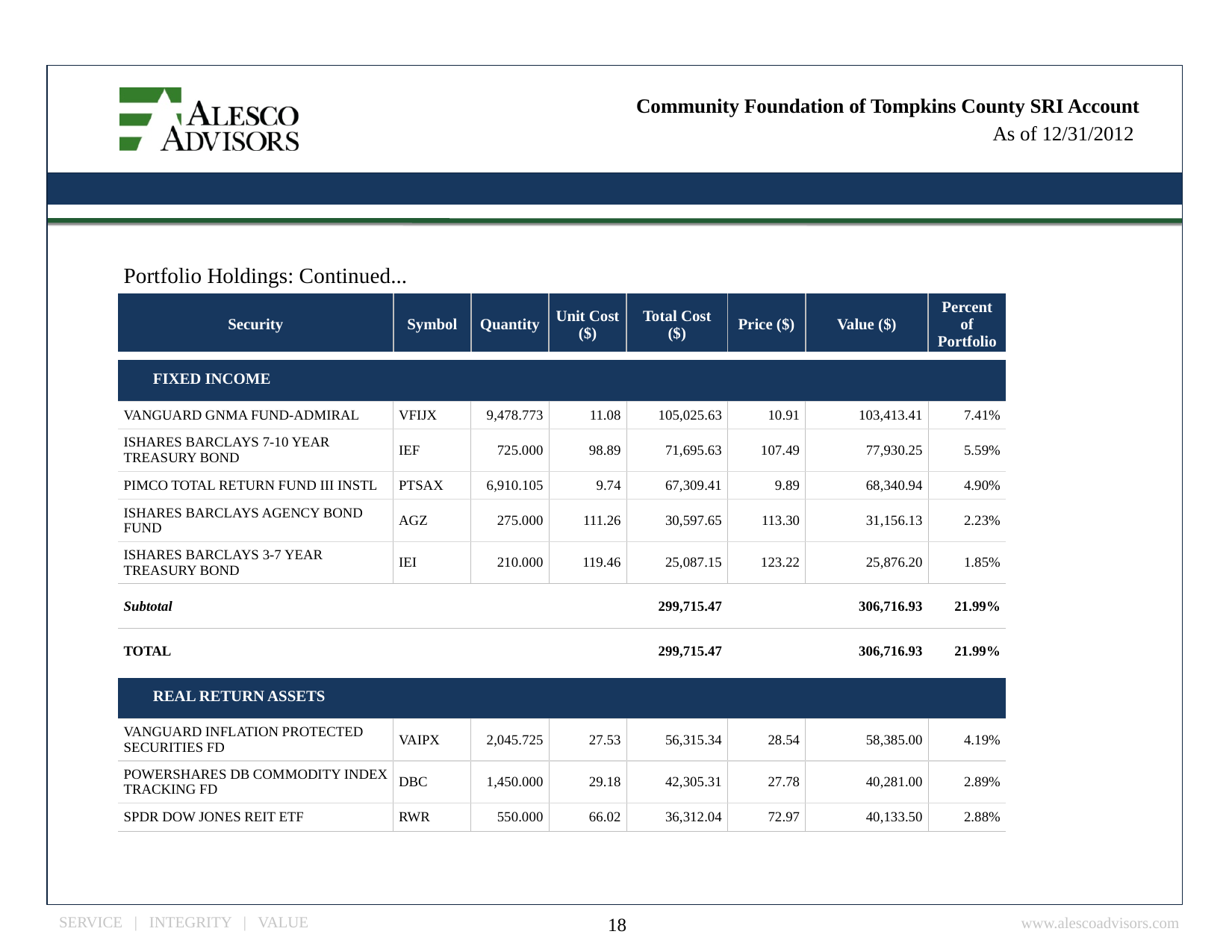

Community Foundation of Tompkins County SRI Account
| Portfolio Holdings: Continued... |  |  |  |  |  |  |  |  |
| --- | --- | --- | --- | --- | --- | --- | --- | --- |
| Security |  | Symbol | Quantity | Unit Cost ($) | Total Cost ($) | Price ($) | Value ($) | Percent of Portfolio |
|  | FIXED INCOME |  |  |  |  |  |  |  |
| VANGUARD GNMA FUND-ADMIRAL |  | VFIJX | 9,478.773 | 11.08 | 105,025.63 | 10.91 | 103,413.41 | 7.41% |
| ISHARES BARCLAYS 7-10 YEAR TREASURY BOND |  | IEF | 725.000 | 98.89 | 71,695.63 | 107.49 | 77,930.25 | 5.59% |
| PIMCO TOTAL RETURN FUND III INSTL |  | PTSAX | 6,910.105 | 9.74 | 67,309.41 | 9.89 | 68,340.94 | 4.90% |
| ISHARES BARCLAYS AGENCY BOND FUND |  | AGZ | 275.000 | 111.26 | 30,597.65 | 113.30 | 31,156.13 | 2.23% |
| ISHARES BARCLAYS 3-7 YEAR TREASURY BOND |  | IEI | 210.000 | 119.46 | 25,087.15 | 123.22 | 25,876.20 | 1.85% |
| Subtotal |  |  |  |  | 299,715.47 |  | 306,716.93 | 21.99% |
| TOTAL |  |  |  |  | 299,715.47 |  | 306,716.93 | 21.99% |
|  | REAL RETURN ASSETS |  |  |  |  |  |  |  |
| VANGUARD INFLATION PROTECTED SECURITIES FD |  | VAIPX | 2,045.725 | 27.53 | 56,315.34 | 28.54 | 58,385.00 | 4.19% |
| POWERSHARES DB COMMODITY INDEX TRACKING FD |  | DBC | 1,450.000 | 29.18 | 42,305.31 | 27.78 | 40,281.00 | 2.89% |
| SPDR DOW JONES REIT ETF |  | RWR | 550.000 | 66.02 | 36,312.04 | 72.97 | 40,133.50 | 2.88% |